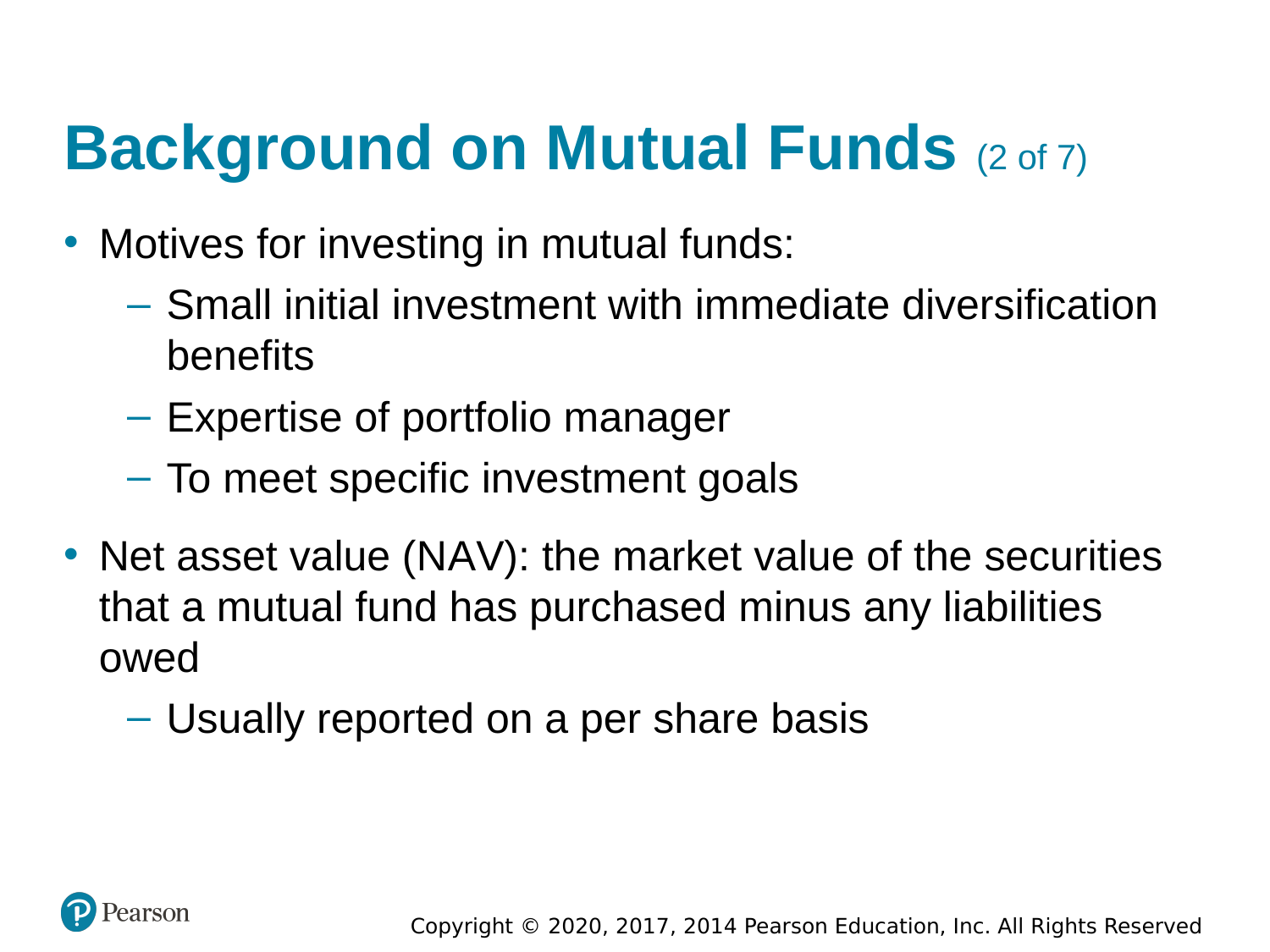

# Background on Mutual Funds (2 of 7)
Motives for investing in mutual funds:
Small initial investment with immediate diversification benefits
Expertise of portfolio manager
To meet specific investment goals
Net asset value (N A V): the market value of the securities that a mutual fund has purchased minus any liabilities owed
Usually reported on a per share basis